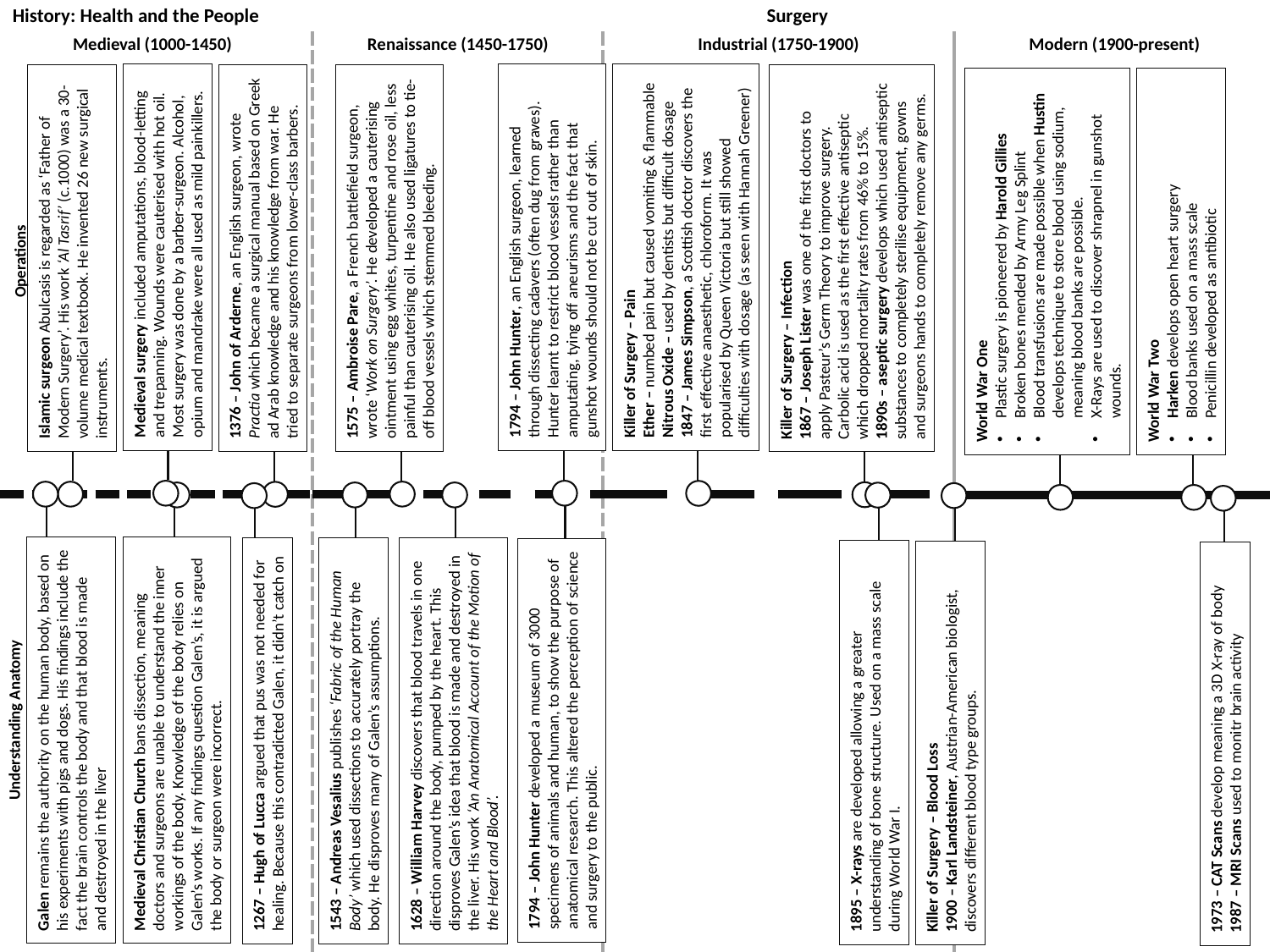

History: Health and the People				                           Surgery
| Medieval (1000-1450) | Renaissance (1450-1750) | Industrial (1750-1900) | Modern (1900-present) |
| --- | --- | --- | --- |
|  |  |  |  |
Medieval surgery included amputations, blood-letting and trepanning. Wounds were cauterised with hot oil. Most surgery was done by a barber-surgeon. Alcohol, opium and mandrake were all used as mild painkillers.

1794 – John Hunter, an English surgeon, learned through dissecting cadavers (often dug from graves). Hunter learnt to restrict blood vessels rather than amputating, tying off aneurisms and the fact that gunshot wounds should not be cut out of skin.

Killer of Surgery – Pain
Ether – numbed pain but caused vomiting & flammable
Nitrous Oxide – used by dentists but difficult dosage
1847 – James Simpson, a Scottish doctor discovers the first effective anaesthetic, chloroform. It was popularised by Queen Victoria but still showed difficulties with dosage (as seen with Hannah Greener)

1575 – Ambroise Pare, a French battlefield surgeon, wrote ‘Work on Surgery’. He developed a cauterising ointment using egg whites, turpentine and rose oil, less painful than cauterising oil. He also used ligatures to tie-off blood vessels which stemmed bleeding.

Islamic surgeon Abulcasis is regarded as ‘Father of Modern Surgery’. His work ‘Al Tasrif’ (c.1000) was a 30-volume medical textbook. He invented 26 new surgical instruments.

1376 – John of Arderne, an English surgeon, wrote Practia which became a surgical manual based on Greek ad Arab knowledge and his knowledge from war. He tried to separate surgeons from lower-class barbers.

Killer of Surgery – Infection
1867 – Joseph Lister was one of the first doctors to apply Pasteur’s Germ Theory to improve surgery. Carbolic acid is used as the first effective antiseptic which dropped mortality rates from 46% to 15%.
1890s – aseptic surgery develops which used antiseptic substances to completely sterilise equipment, gowns and surgeons hands to completely remove any germs.

World War One
Plastic surgery is pioneered by Harold Gillies
Broken bones mended by Army Leg Splint
Blood transfusions are made possible when Hustin develops technique to store blood using sodium, meaning blood banks are possible.
X-Rays are used to discover shrapnel in gunshot wounds.

World War Two
Harken develops open heart surgery
Blood banks used on a mass scale
Penicillin developed as antibiotic

Operations

Galen remains the authority on the human body, based on his experiments with pigs and dogs. His findings include the fact the brain controls the body and that blood is made and destroyed in the liver

Medieval Christian Church bans dissection, meaning doctors and surgeons are unable to understand the inner workings of the body. Knowledge of the body relies on Galen’s works. If any findings question Galen’s, it is argued the body or surgeon were incorrect.

1543 – Andreas Vesalius publishes ‘Fabric of the Human Body’ which used dissections to accurately portray the body. He disproves many of Galen’s assumptions.

1628 – William Harvey discovers that blood travels in one direction around the body, pumped by the heart. This disproves Galen’s idea that blood is made and destroyed in the liver. His work ‘An Anatomical Account of the Motion of the Heart and Blood’.

1895 – X-rays are developed allowing a greater understanding of bone structure. Used on a mass scale during World War I.

Killer of Surgery – Blood Loss
1900 – Karl Landsteiner, Austrian-American biologist, discovers different blood type groups.

1267 – Hugh of Lucca argued that pus was not needed for healing. Because this contradicted Galen, it didn’t catch on

1973 – CAT Scans develop meaning a 3D X-ray of body
1987 – MRI Scans used to monitr brain activity
1794 – John Hunter developed a museum of 3000 specimens of animals and human, to show the purpose of anatomical research. This altered the perception of science and surgery to the public.
Understanding Anatomy